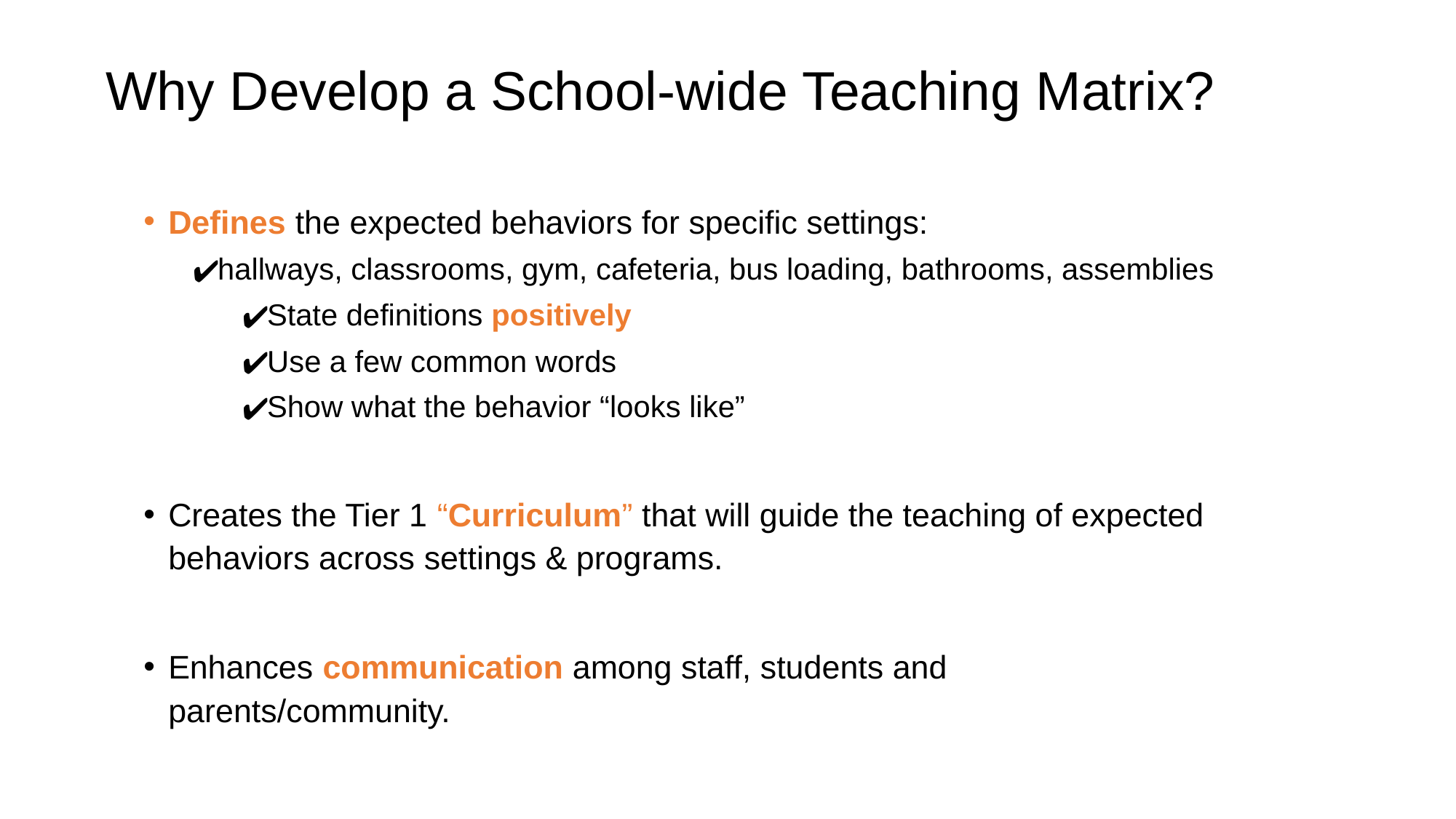

# Why Develop a School-wide Teaching Matrix?
Defines the expected behaviors for specific settings:
hallways, classrooms, gym, cafeteria, bus loading, bathrooms, assemblies
State definitions positively
Use a few common words
Show what the behavior “looks like”

Creates the Tier 1 “Curriculum” that will guide the teaching of expected behaviors across settings & programs.

Enhances communication among staff, students and parents/community.